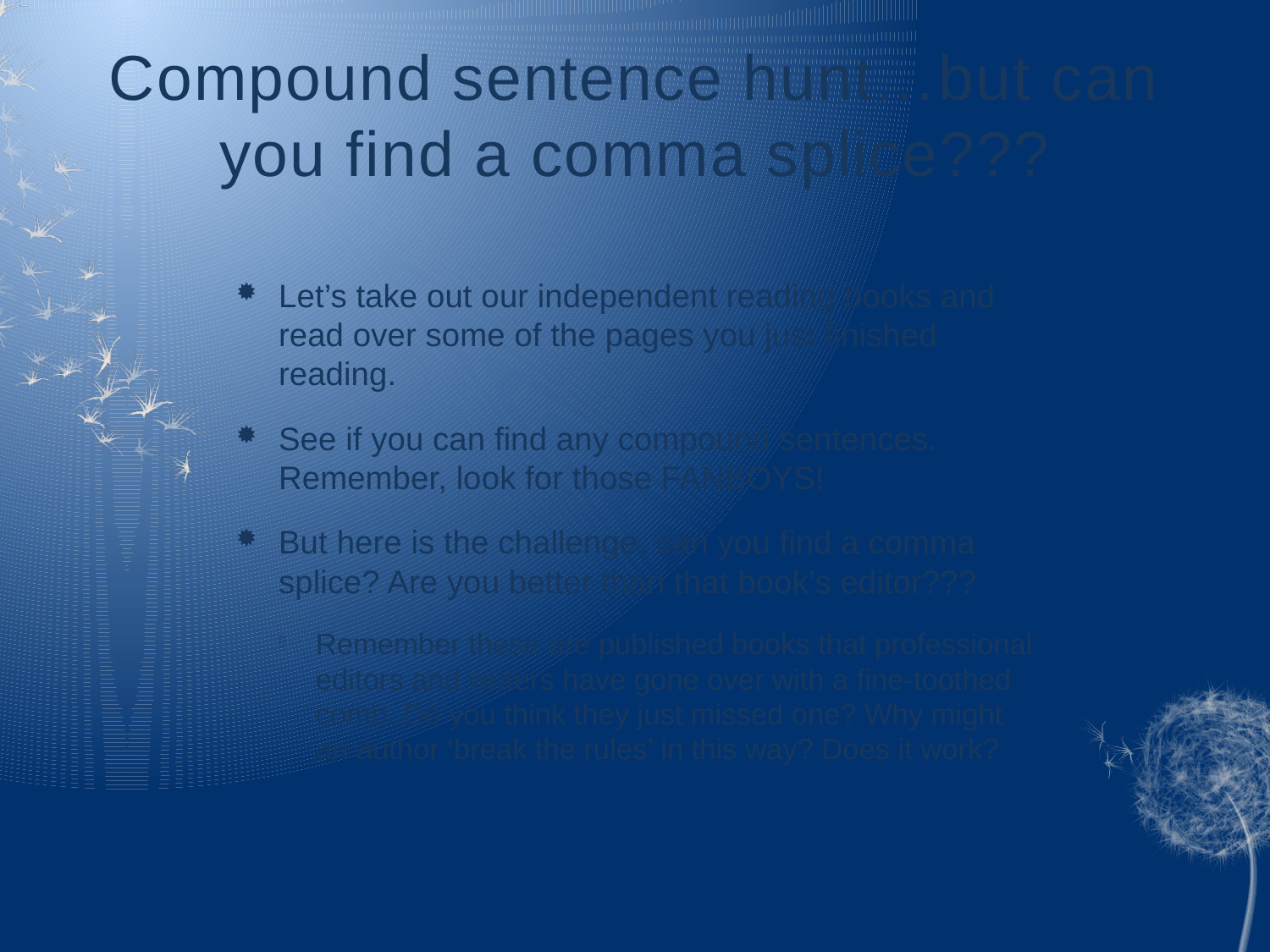

# Compound sentence hunt…but can you find a comma splice???
Let’s take out our independent reading books and read over some of the pages you just finished reading.
See if you can find any compound sentences. Remember, look for those FANBOYS!
But here is the challenge, can you find a comma splice? Are you better than that book’s editor???
Remember these are published books that professional editors and writers have gone over with a fine-toothed comb. Do you think they just missed one? Why might an author ‘break the rules’ in this way? Does it work?